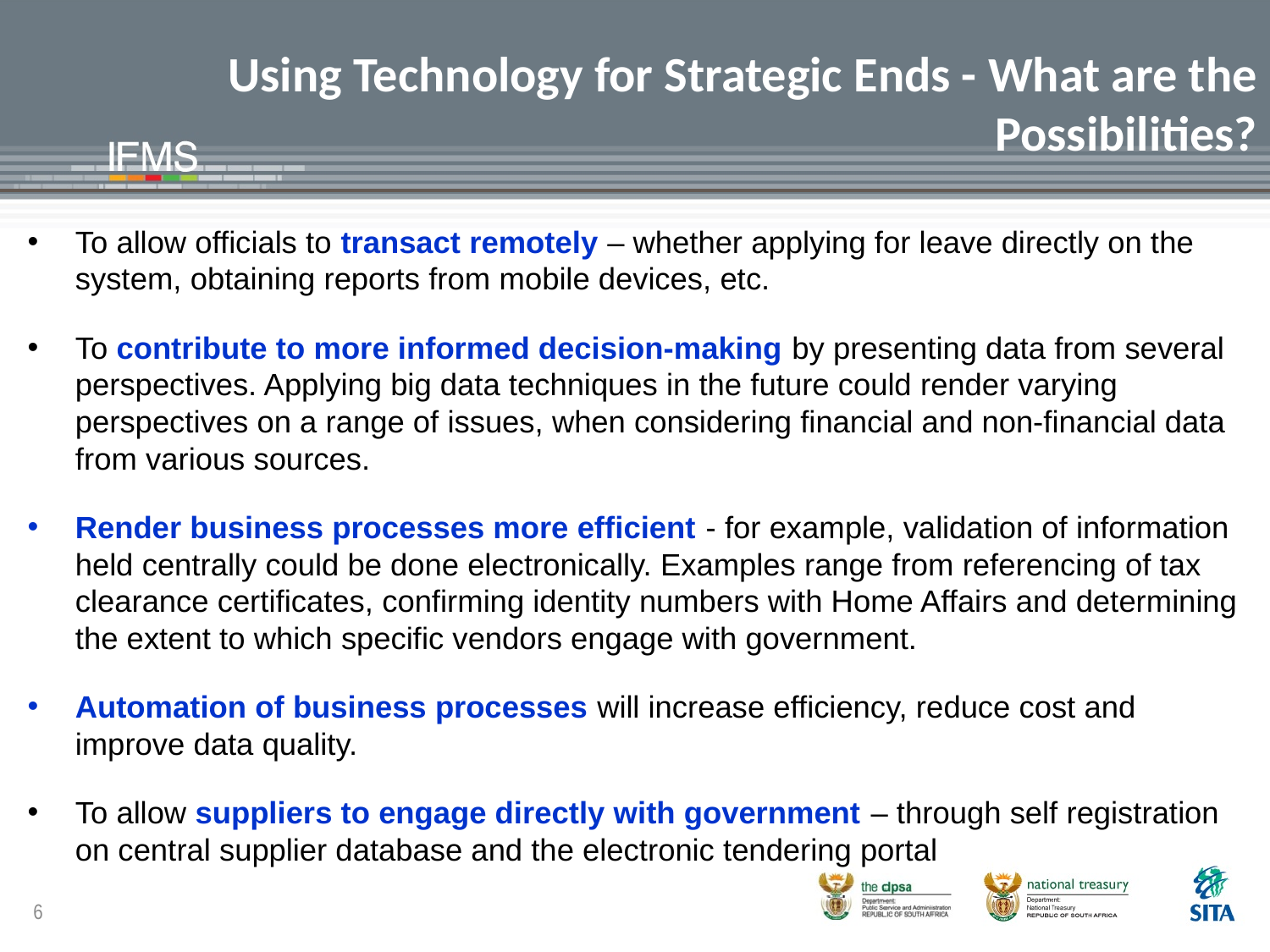

# Using Technology for Strategic Ends - What are the Possibilities?
To allow officials to transact remotely – whether applying for leave directly on the system, obtaining reports from mobile devices, etc.
To contribute to more informed decision-making by presenting data from several perspectives. Applying big data techniques in the future could render varying perspectives on a range of issues, when considering financial and non-financial data from various sources.
Render business processes more efficient - for example, validation of information held centrally could be done electronically. Examples range from referencing of tax clearance certificates, confirming identity numbers with Home Affairs and determining the extent to which specific vendors engage with government.
Automation of business processes will increase efficiency, reduce cost and improve data quality.
To allow suppliers to engage directly with government – through self registration on central supplier database and the electronic tendering portal
6